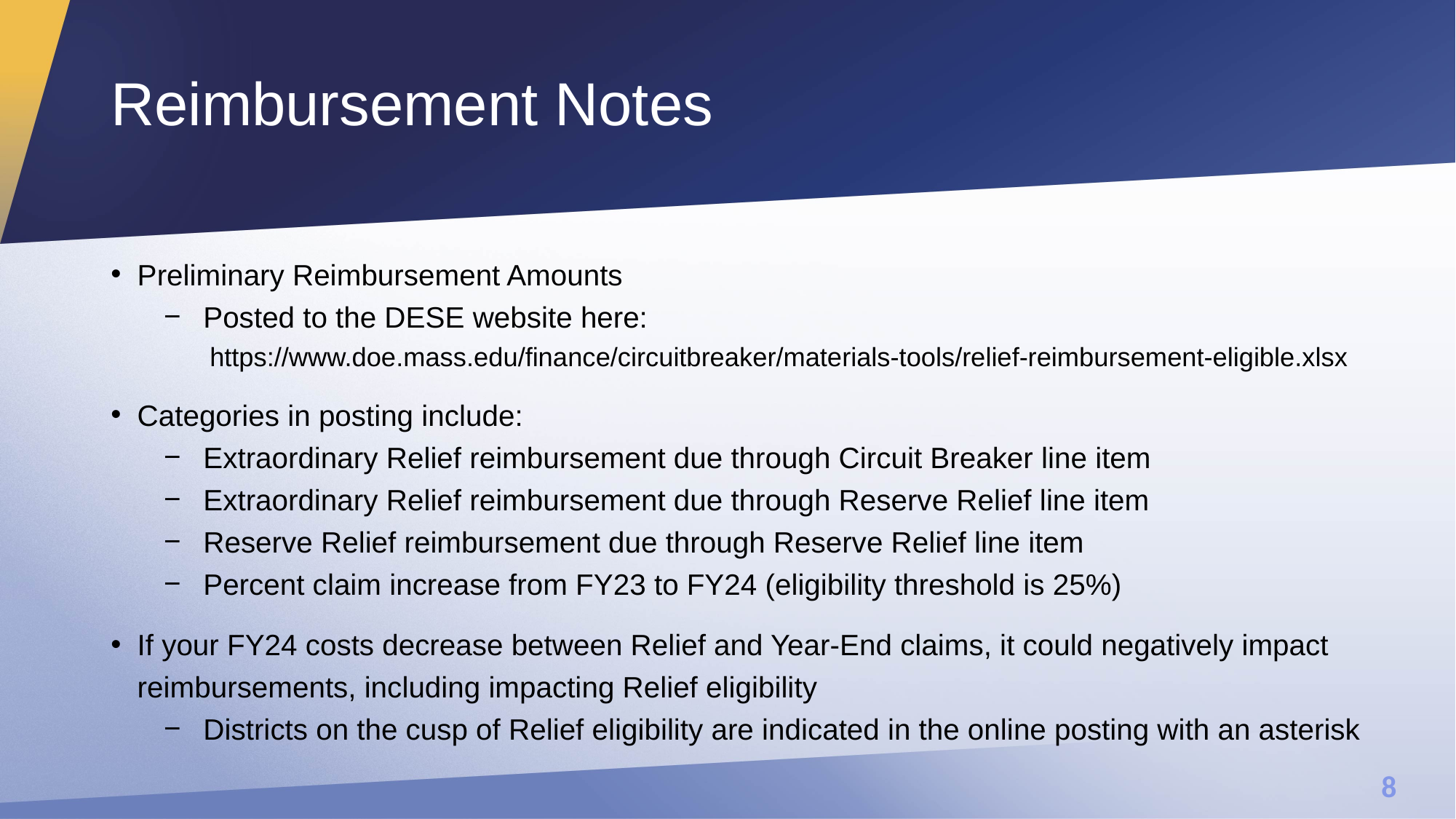

# Reimbursement Notes
Preliminary Reimbursement Amounts
Posted to the DESE website here:
https://www.doe.mass.edu/finance/circuitbreaker/materials-tools/relief-reimbursement-eligible.xlsx
Categories in posting include:
Extraordinary Relief reimbursement due through Circuit Breaker line item
Extraordinary Relief reimbursement due through Reserve Relief line item
Reserve Relief reimbursement due through Reserve Relief line item
Percent claim increase from FY23 to FY24 (eligibility threshold is 25%)
If your FY24 costs decrease between Relief and Year-End claims, it could negatively impact reimbursements, including impacting Relief eligibility
Districts on the cusp of Relief eligibility are indicated in the online posting with an asterisk